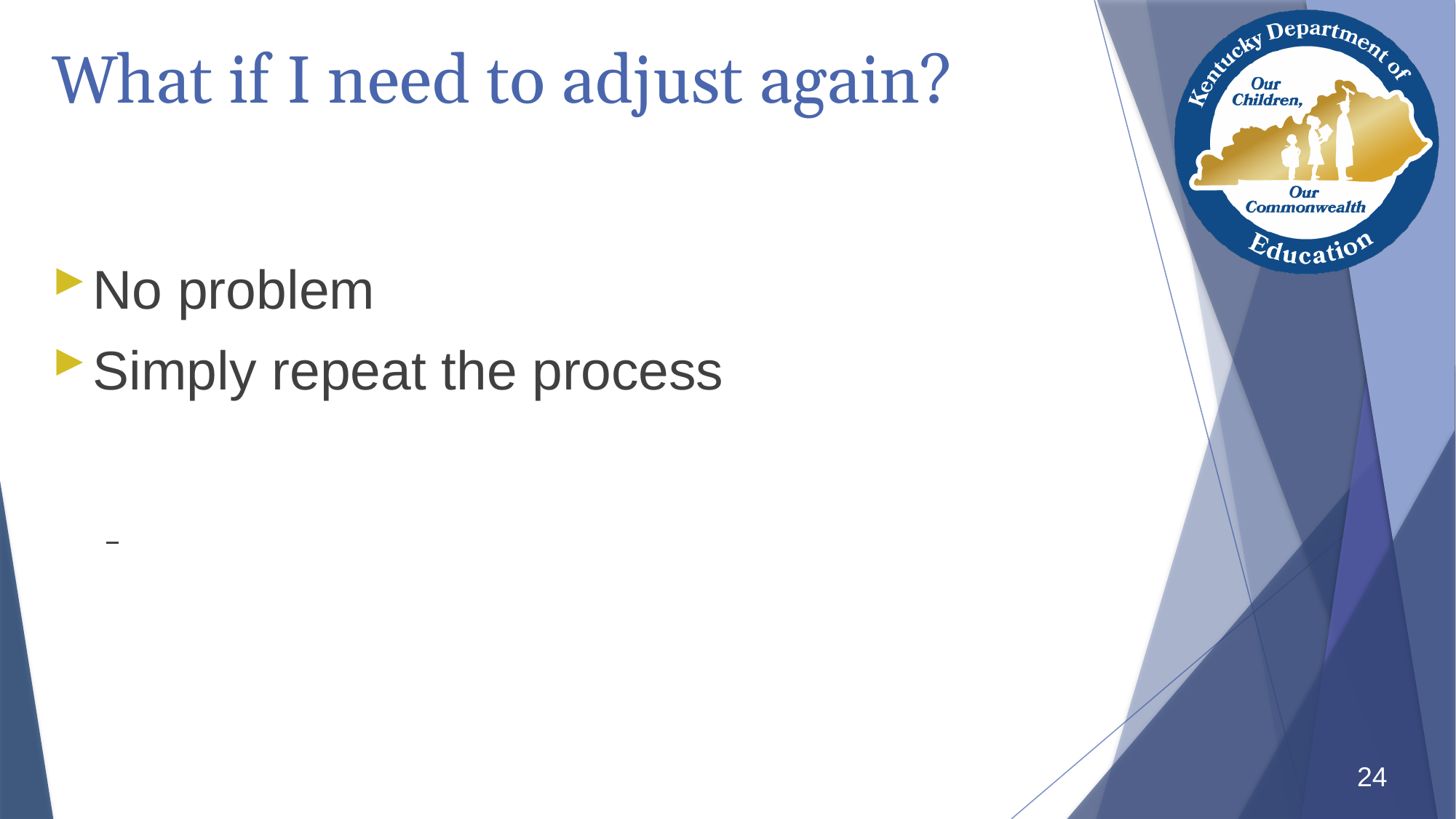

# What if I need to adjust again?

No problem
Simply repeat the process

24